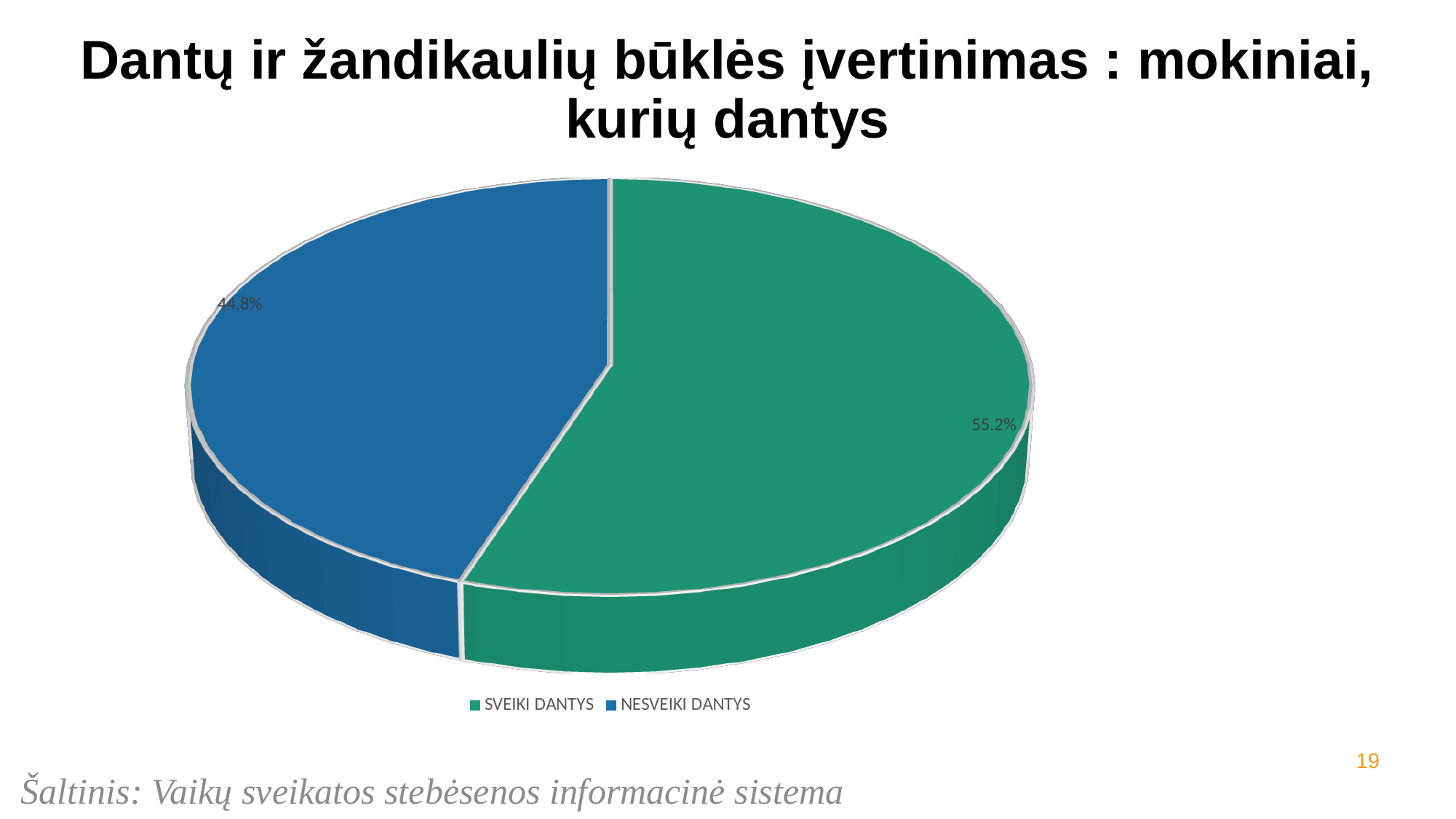

# Dantų ir žandikaulių būklės įvertinimas : mokiniai, kurių dantys

[unsupported chart]

19
Šaltinis: Vaikų sveikatos stebėsenos informacinė sistema (VSSIS)